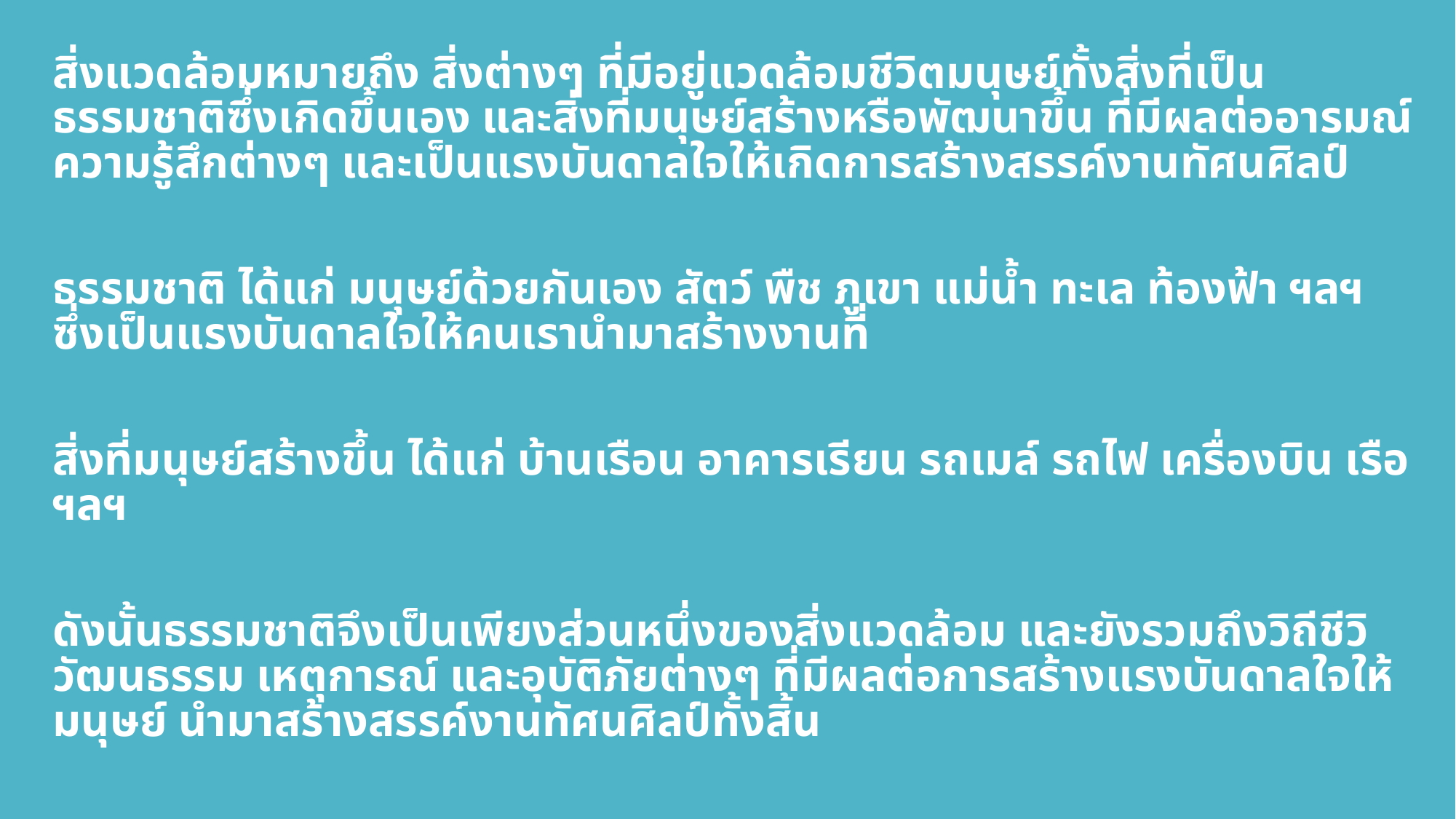

สิ่งแวดล้อมหมายถึง สิ่งต่างๆ ที่มีอยู่แวดล้อมชีวิตมนุษย์ทั้งสิ่งที่เป็นธรรมชาติซึ่งเกิดขึ้นเอง และสิ่งที่มนุษย์สร้างหรือพัฒนาขึ้น ที่มีผลต่ออารมณ์ความรู้สึกต่างๆ และเป็นแรงบันดาลใจให้เกิดการสร้างสรรค์งานทัศนศิลป์

ธรรมชาติ ได้แก่ มนุษย์ด้วยกันเอง สัตว์ พืช ภูเขา แม่น้ำ ทะเล ท้องฟ้า ฯลฯ ซึ่งเป็นแรงบันดาลใจให้คนเรานำมาสร้างงานที่

สิ่งที่มนุษย์สร้างขึ้น ได้แก่ บ้านเรือน อาคารเรียน รถเมล์ รถไฟ เครื่องบิน เรือ ฯลฯ

ดังนั้นธรรมชาติจึงเป็นเพียงส่วนหนึ่งของสิ่งแวดล้อม และยังรวมถึงวิถีชีวิ วัฒนธรรม เหตุการณ์ และอุบัติภัยต่างๆ ที่มีผลต่อการสร้างแรงบันดาลใจให้มนุษย์ นำมาสร้างสรรค์งานทัศนศิลป์ทั้งสิ้น